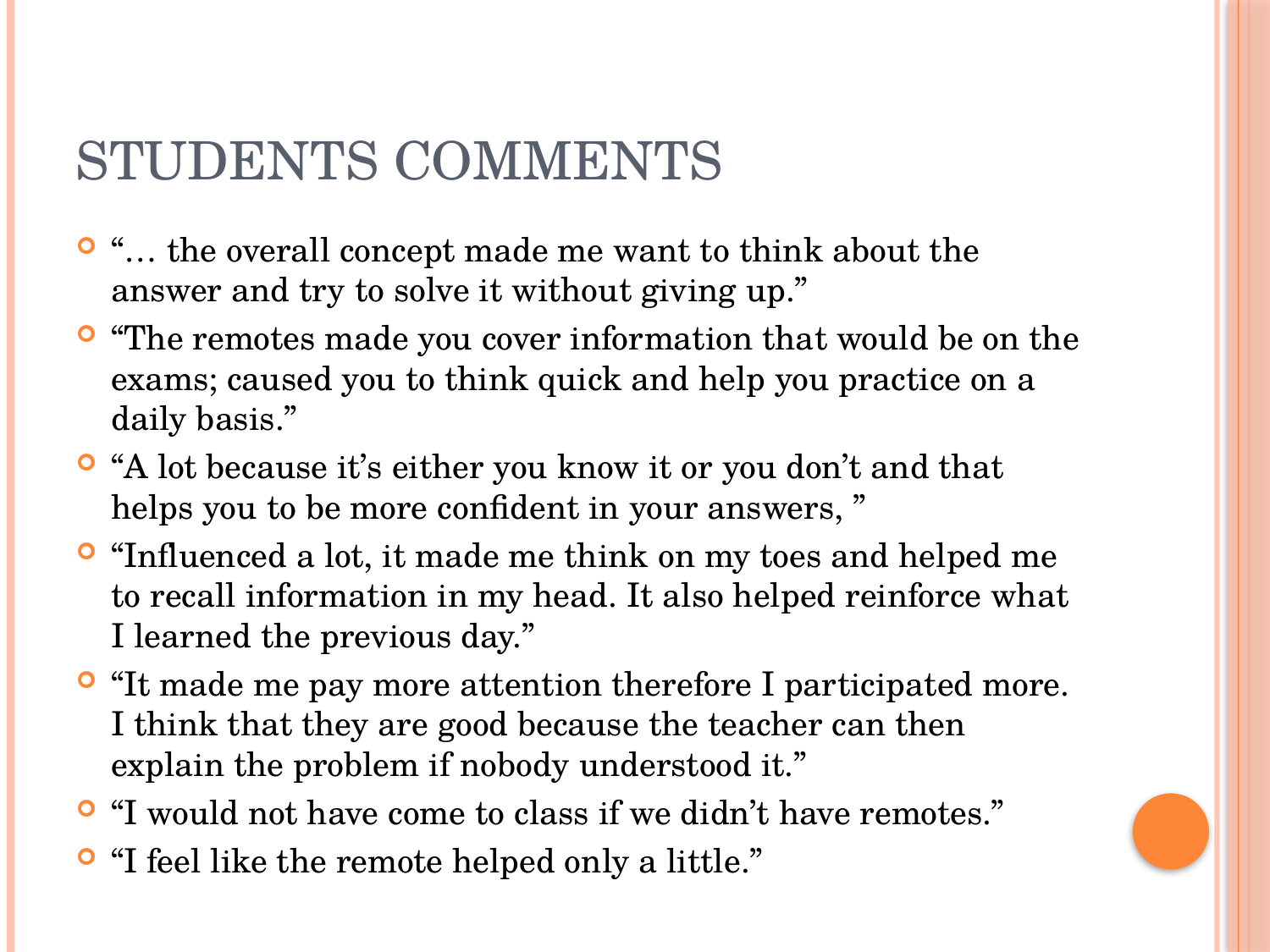

# Students Comments
“… the overall concept made me want to think about the answer and try to solve it without giving up.”
“The remotes made you cover information that would be on the exams; caused you to think quick and help you practice on a daily basis.”
“A lot because it’s either you know it or you don’t and that helps you to be more confident in your answers, ”
“Influenced a lot, it made me think on my toes and helped me to recall information in my head. It also helped reinforce what I learned the previous day.”
“It made me pay more attention therefore I participated more. I think that they are good because the teacher can then explain the problem if nobody understood it.”
“I would not have come to class if we didn’t have remotes.”
“I feel like the remote helped only a little.”